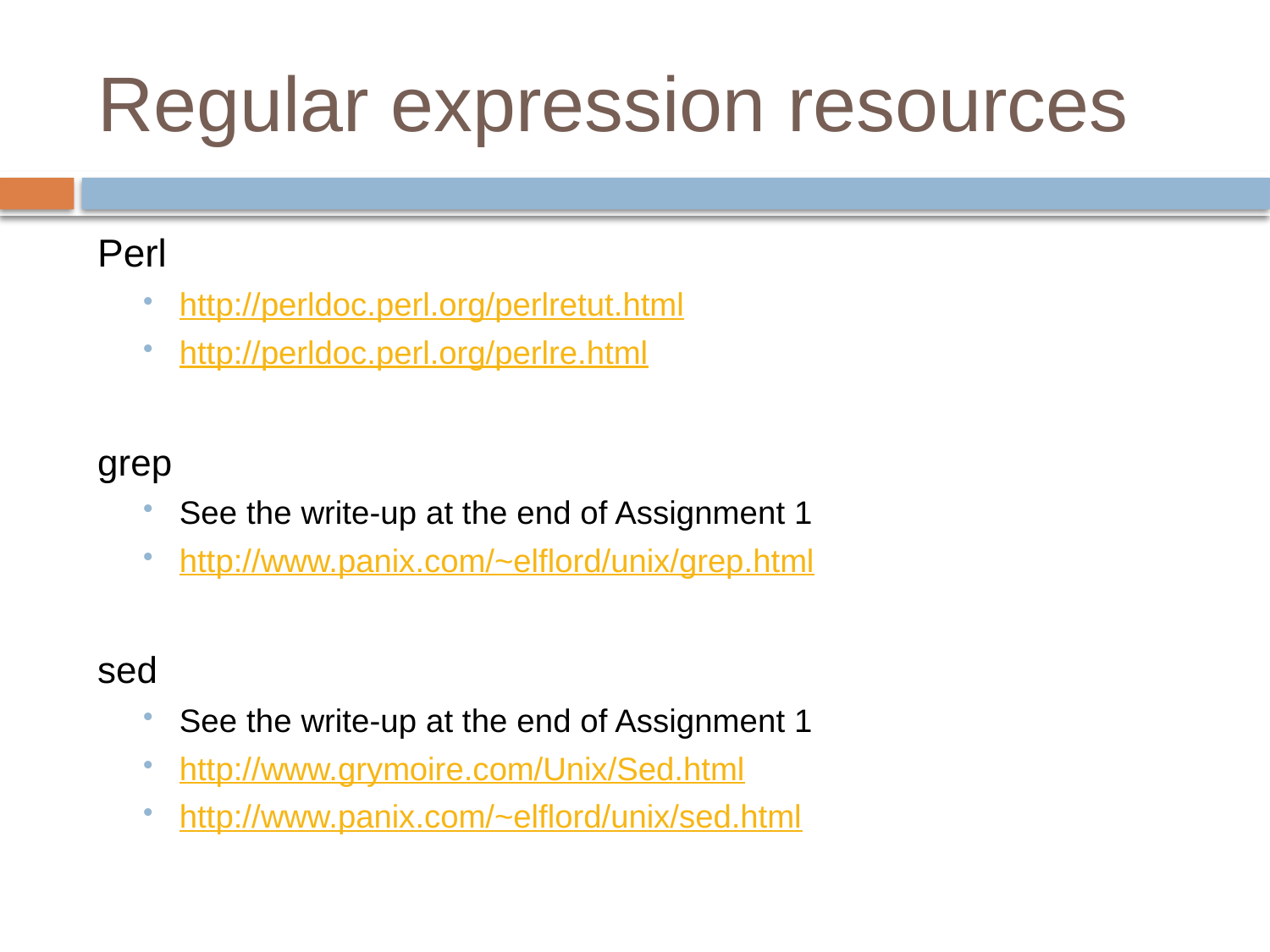

# Regular expression resources
Perl
http://perldoc.perl.org/perlretut.html
http://perldoc.perl.org/perlre.html

grep
See the write-up at the end of Assignment 1
http://www.panix.com/~elflord/unix/grep.html

sed
See the write-up at the end of Assignment 1
http://www.grymoire.com/Unix/Sed.html
http://www.panix.com/~elflord/unix/sed.html